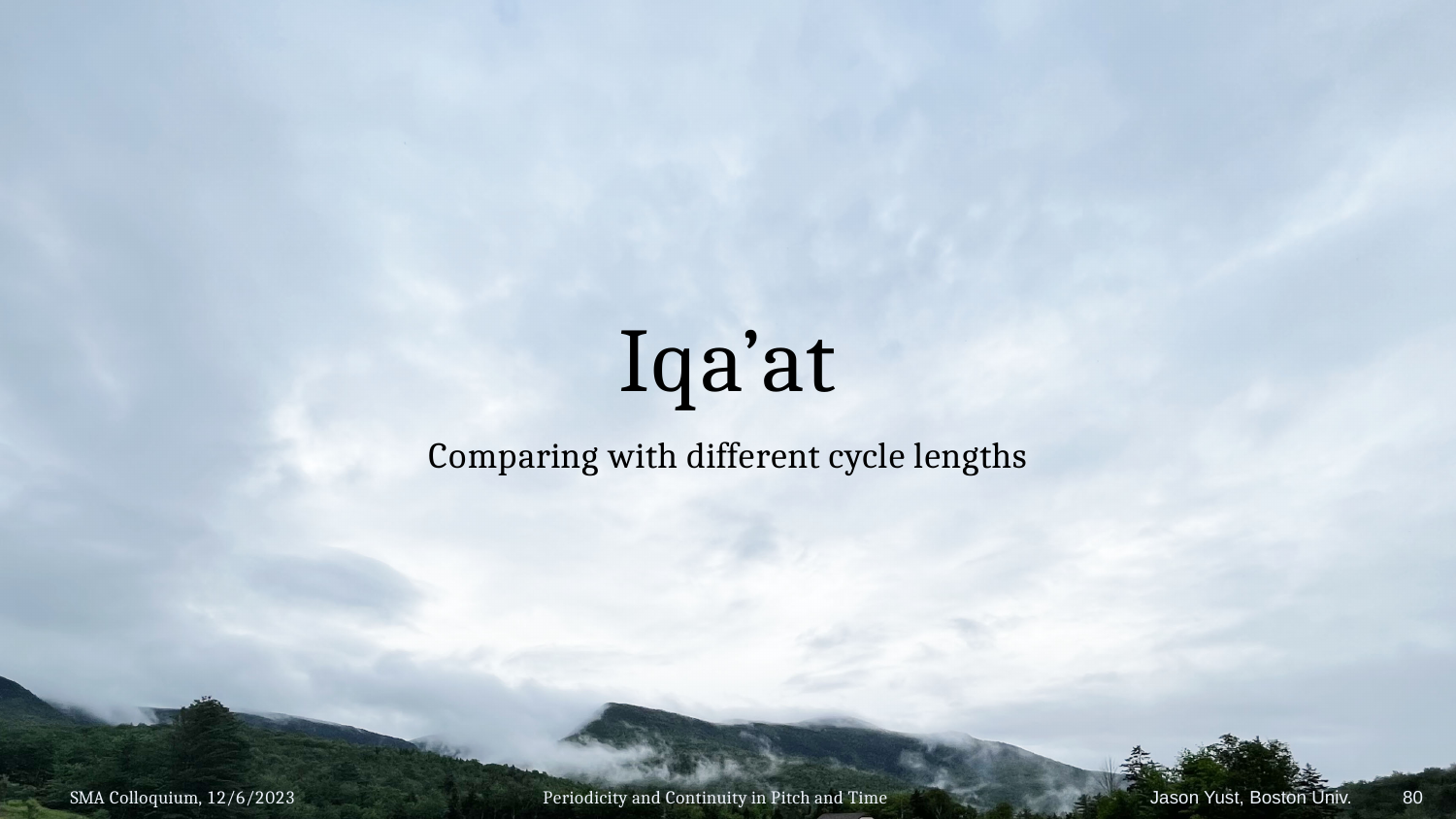

# Iqa’at
Comparing with different cycle lengths
SMA Colloquium, 12/6/2023
Periodicity and Continuity in Pitch and Time
Jason Yust, Boston Univ.          80